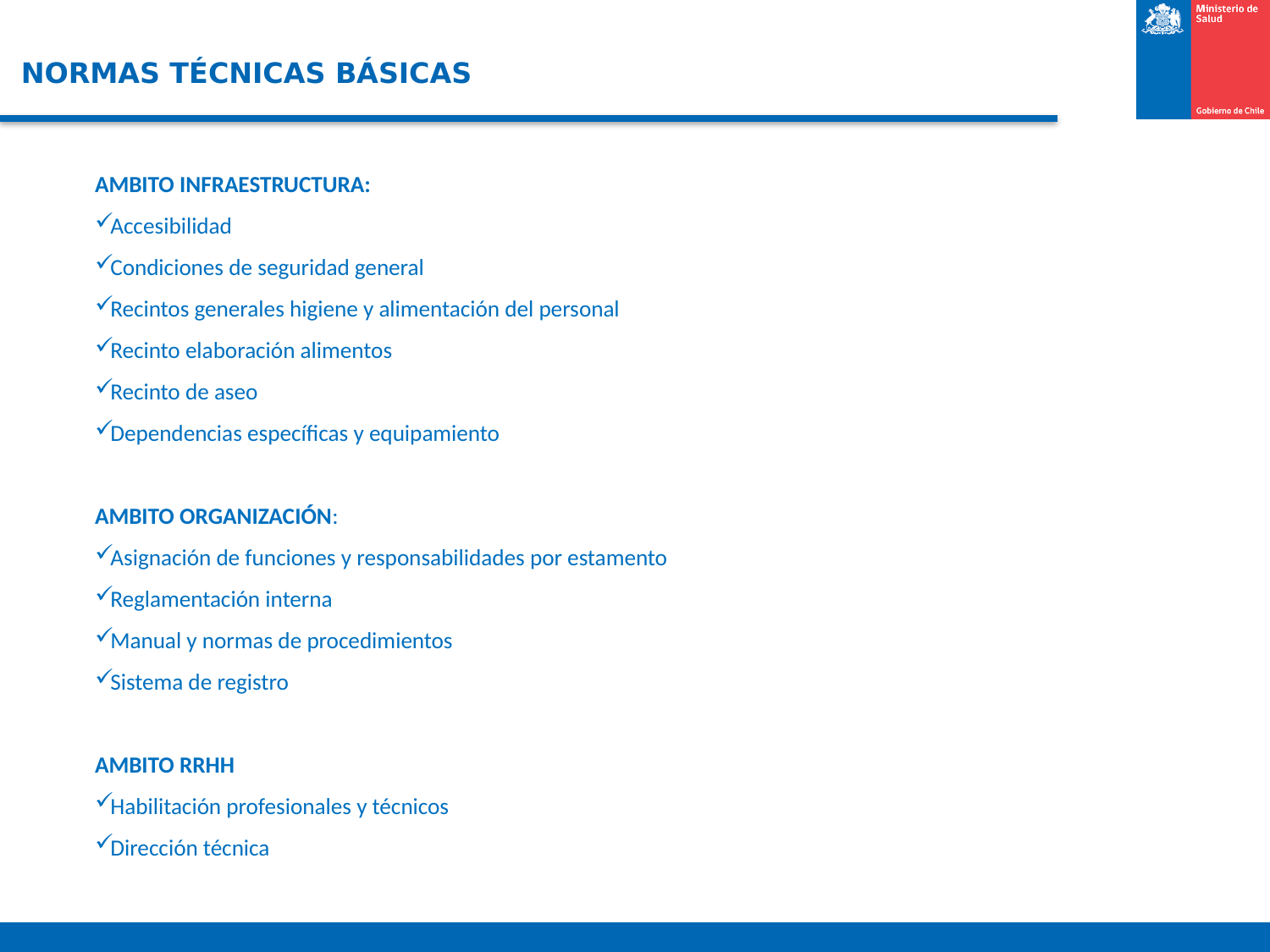

# NORMAS TÉCNICAS BÁSICAS
AMBITO INFRAESTRUCTURA:
Accesibilidad
Condiciones de seguridad general
Recintos generales higiene y alimentación del personal
Recinto elaboración alimentos
Recinto de aseo
Dependencias específicas y equipamiento

AMBITO ORGANIZACIÓN:
Asignación de funciones y responsabilidades por estamento
Reglamentación interna
Manual y normas de procedimientos
Sistema de registro

AMBITO RRHH
Habilitación profesionales y técnicos
Dirección técnica